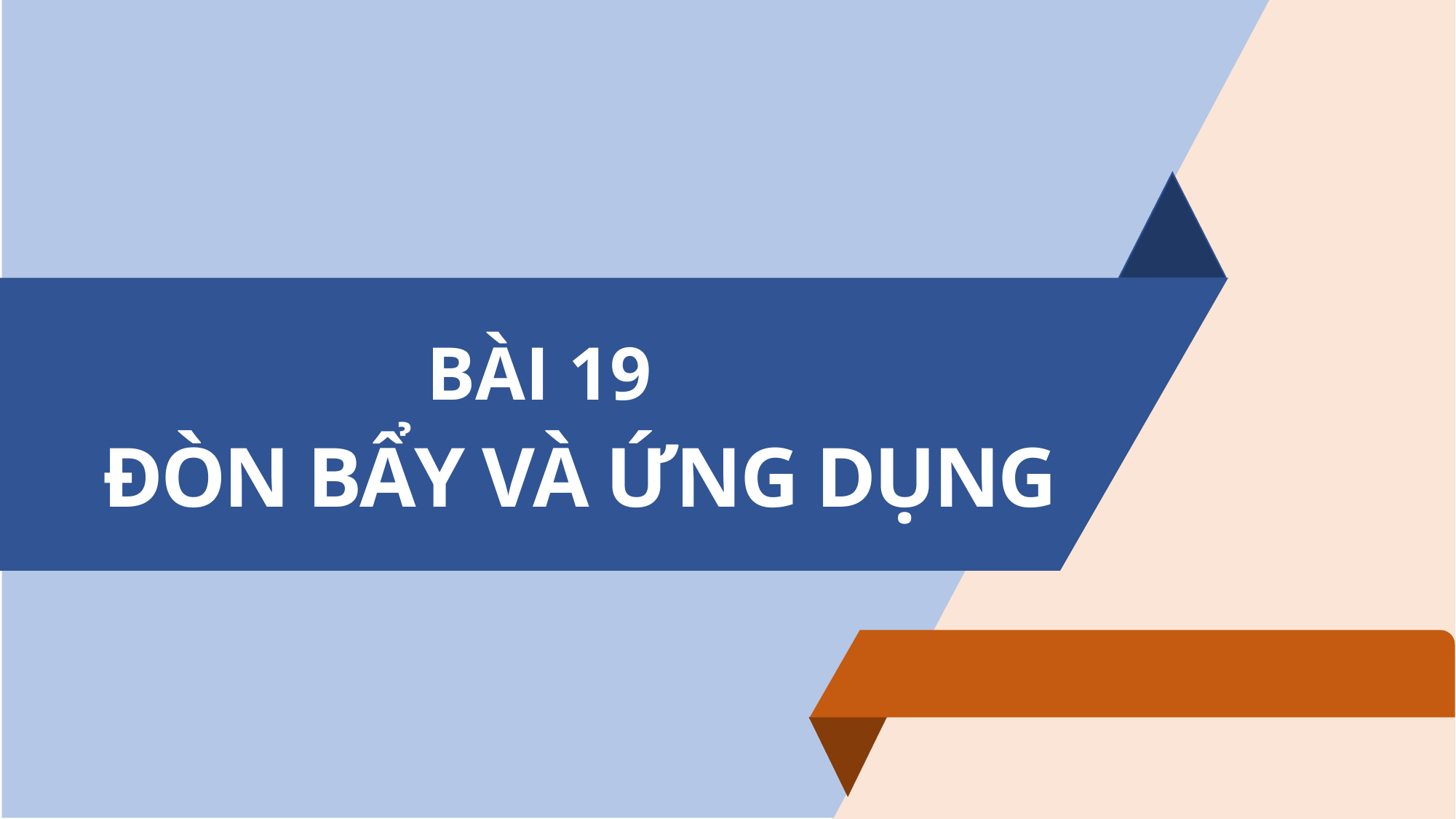

BÀI 19
ĐÒN BẨY VÀ ỨNG DỤNG